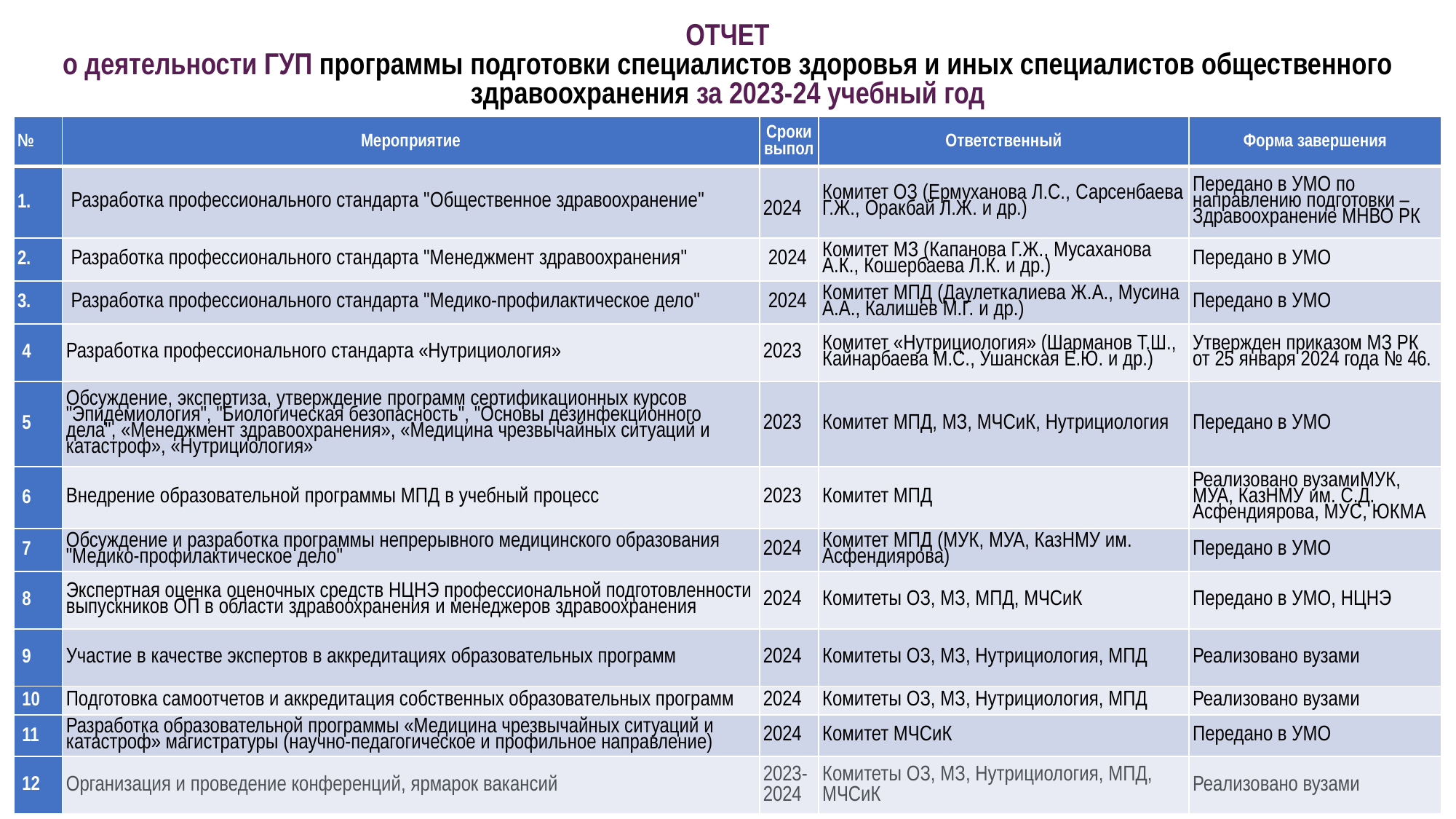

ОТЧЕТ
о деятельности ГУП программы подготовки специалистов здоровья и иных специалистов общественного здравоохранения за 2023-24 учебный год
| № | Мероприятие | Сроки выпол | Ответственный | Форма завершения |
| --- | --- | --- | --- | --- |
| 1. | Разработка профессионального стандарта "Общественное здравоохранение" | 2024 | Комитет ОЗ (Ермуханова Л.С., Сарсенбаева Г.Ж., Оракбай Л.Ж. и др.) | Передано в УМО по направлению подготовки – Здравоохранение МНВО РК |
| 2. | Разработка профессионального стандарта "Менеджмент здравоохранения" | 2024 | Комитет МЗ (Капанова Г.Ж., Мусаханова А.К., Кошербаева Л.К. и др.) | Передано в УМО |
| 3. | Разработка профессионального стандарта "Медико-профилактическое дело" | 2024 | Комитет МПД (Даулеткалиева Ж.А., Мусина А.А., Калишев М.Г. и др.) | Передано в УМО |
| 4 | Разработка профессионального стандарта «Нутрициология» | 2023 | Комитет «Нутрициология» (Шарманов Т.Ш., Кайнарбаева М.С., Ушанская Е.Ю. и др.) | Утвержден приказом МЗ РК от 25 января 2024 года № 46. |
| 5 | Обсуждение, экспертиза, утверждение программ сертификационных курсов "Эпидемиология", "Биологическая безопасность", "Основы дезинфекционного дела", «Менеджмент здравоохранения», «Медицина чрезвычайных ситуаций и катастроф», «Нутрициология» | 2023 | Комитет МПД, МЗ, МЧСиК, Нутрициология | Передано в УМО |
| 6 | Внедрение образовательной программы МПД в учебный процесс | 2023 | Комитет МПД | Реализовано вузамиМУК, МУА, КазНМУ им. С.Д. Асфендиярова, МУС, ЮКМА |
| 7 | Обсуждение и разработка программы непрерывного медицинского образования "Медико-профилактическое дело" | 2024 | Комитет МПД (МУК, МУА, КазНМУ им. Асфендиярова) | Передано в УМО |
| 8 | Экспертная оценка оценочных средств НЦНЭ профессиональной подготовленности выпускников ОП в области здравоохранения и менеджеров здравоохранения | 2024 | Комитеты ОЗ, МЗ, МПД, МЧСиК | Передано в УМО, НЦНЭ |
| 9 | Участие в качестве экспертов в аккредитациях образовательных программ | 2024 | Комитеты ОЗ, МЗ, Нутрициология, МПД | Реализовано вузами |
| 10 | Подготовка самоотчетов и аккредитация собственных образовательных программ | 2024 | Комитеты ОЗ, МЗ, Нутрициология, МПД | Реализовано вузами |
| 11 | Разработка образовательной программы «Медицина чрезвычайных ситуаций и катастроф» магистратуры (научно-педагогическое и профильное направление) | 2024 | Комитет МЧСиК | Передано в УМО |
| 12 | Организация и проведение конференций, ярмарок вакансий | 2023-2024 | Комитеты ОЗ, МЗ, Нутрициология, МПД, МЧСиК | Реализовано вузами |